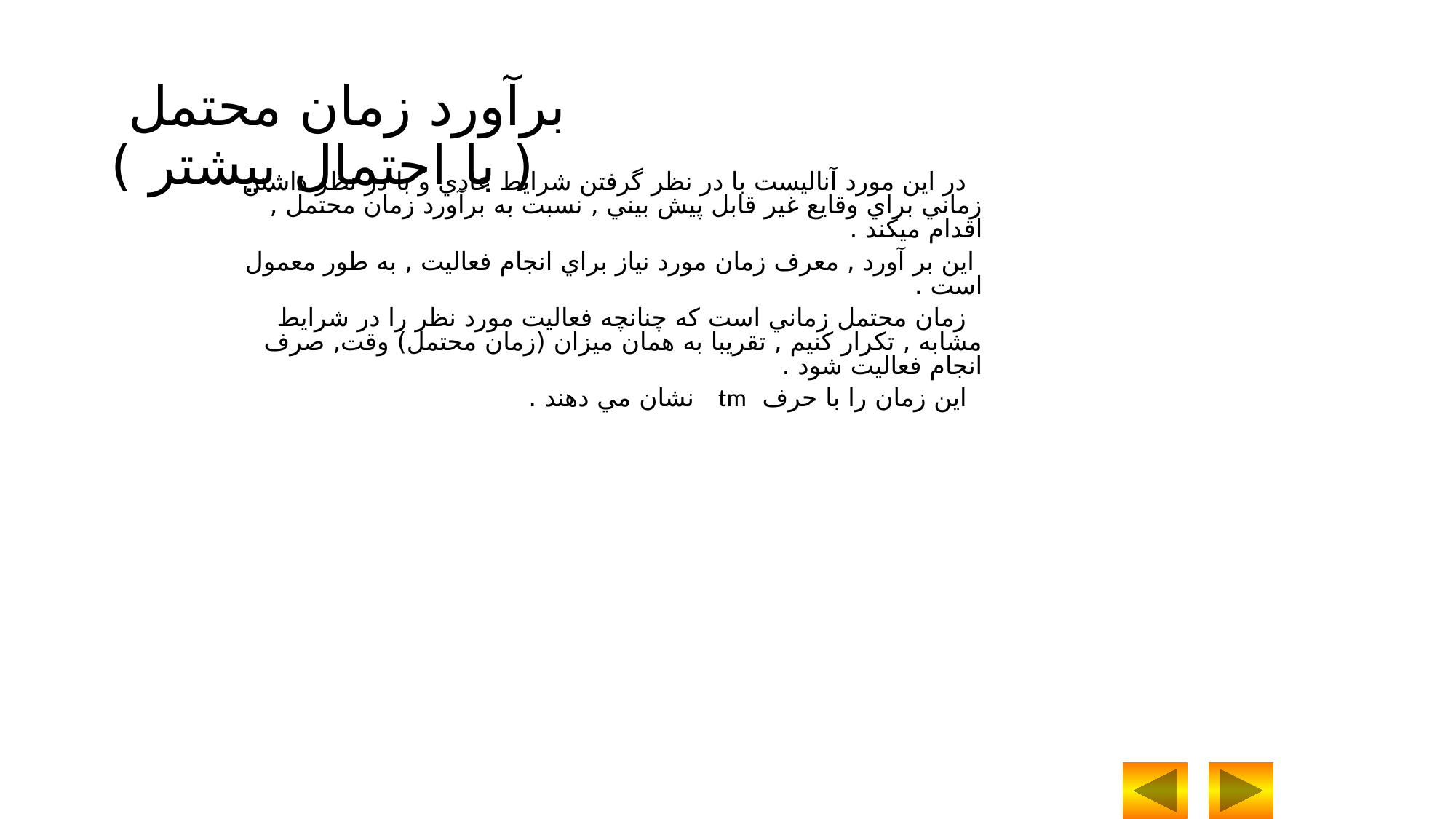

برآورد زمان محتمل
( با احتمال بيشتر )
    در اين مورد آناليست با در نظر گرفتن شرايط عادي و با در نظر داشتن زماني براي وقايع غير قابل پيش بيني , نسبت به برآورد زمان محتمل , اقدام ميکند .
   اين بر آورد , معرف زمان مورد نياز براي انجام فعاليت , به طور معمول است .
    زمان محتمل زماني است که چنانچه فعاليت مورد نظر را در شرايط مشابه , تکرار کنيم , تقريبا به همان ميزان (زمان محتمل) وقت, صرف انجام فعاليت شود .
    اين زمان را با حرف  tm   نشان مي دهند .